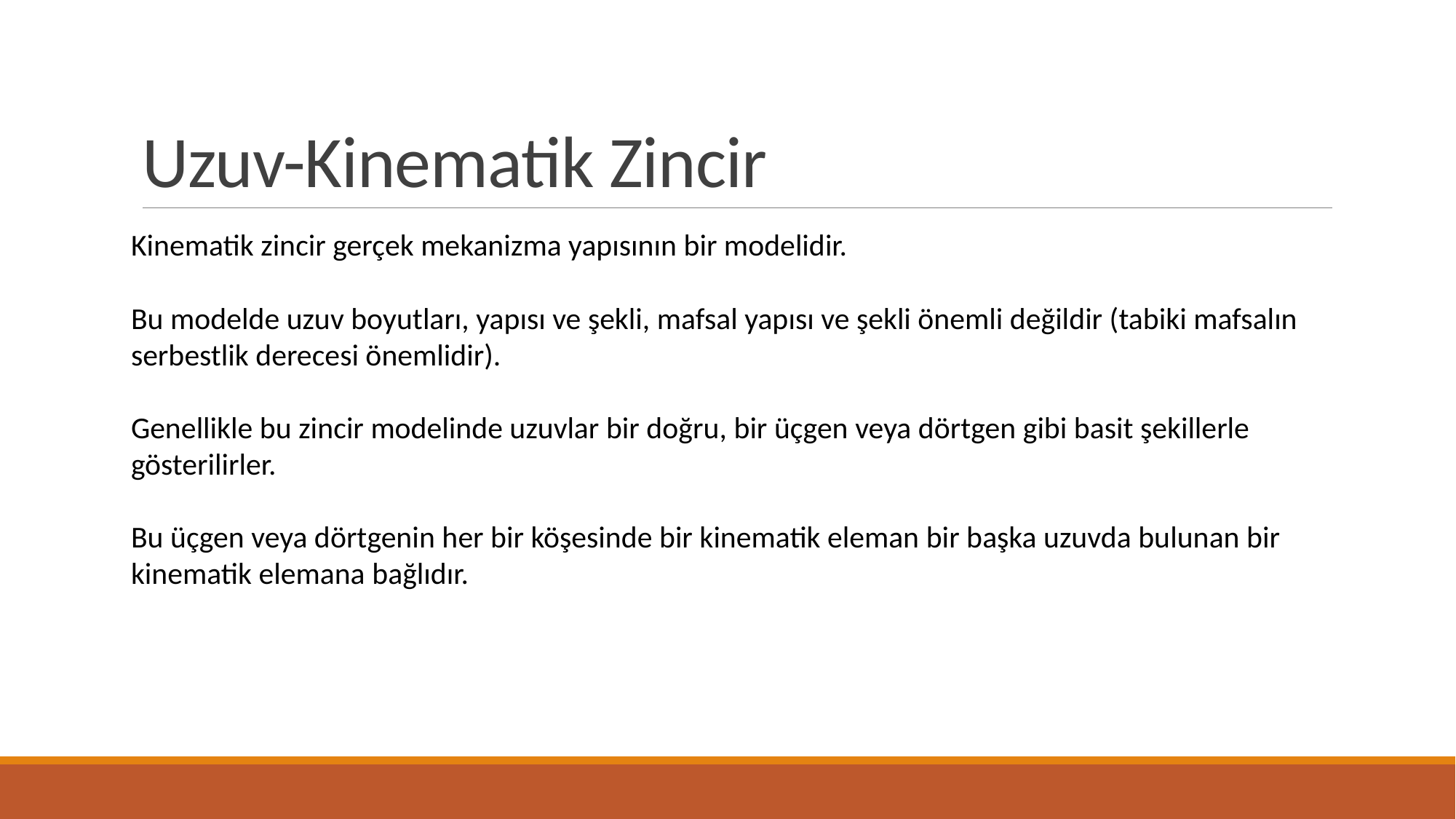

# Uzuv-Kinematik Zincir
Kinematik zincir gerçek mekanizma yapısının bir modelidir.

Bu modelde uzuv boyutları, yapısı ve şekli, mafsal yapısı ve şekli önemli değildir (tabiki mafsalın serbestlik derecesi önemlidir).

Genellikle bu zincir modelinde uzuvlar bir doğru, bir üçgen veya dörtgen gibi basit şekillerle gösterilirler.

Bu üçgen veya dörtgenin her bir köşesinde bir kinematik eleman bir başka uzuvda bulunan bir kinematik elemana bağlıdır.